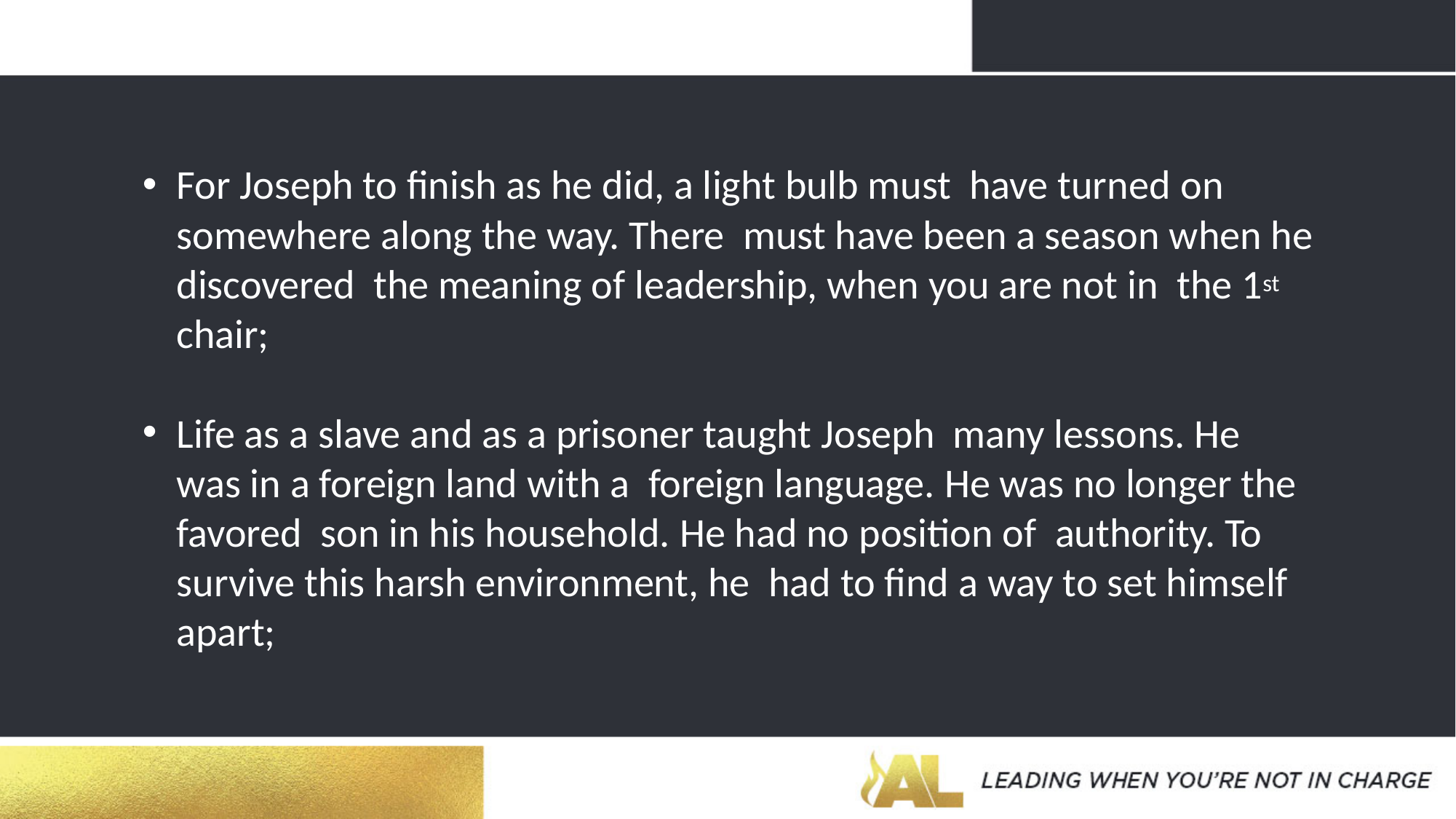

For Joseph to finish as he did, a light bulb must  have turned on somewhere along the way. There  must have been a season when he discovered  the meaning of leadership, when you are not in  the 1st chair;

Life as a slave and as a prisoner taught Joseph  many lessons. He was in a foreign land with a  foreign language. He was no longer the favored  son in his household. He had no position of  authority. To survive this harsh environment, he  had to find a way to set himself apart;